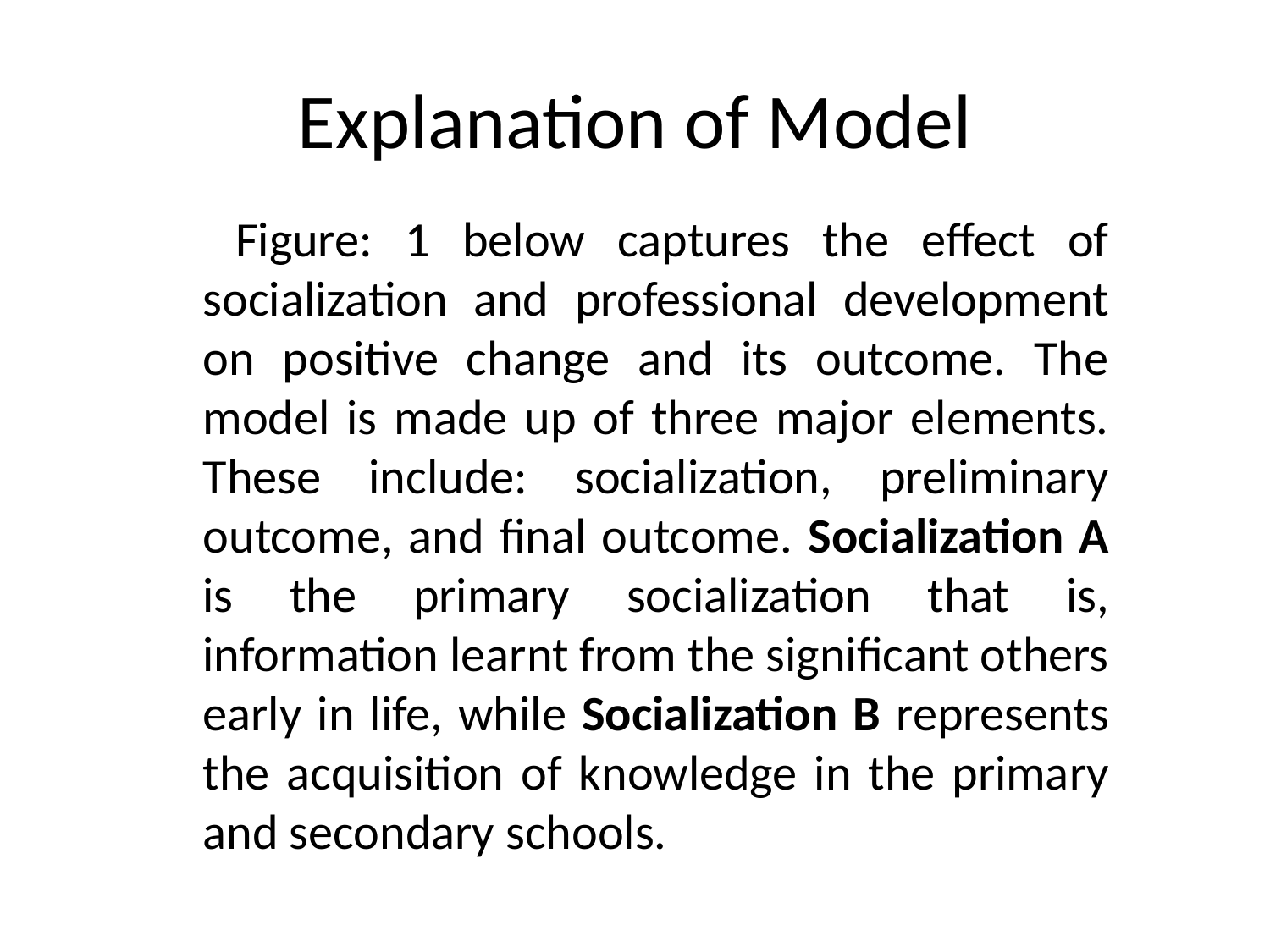

# Explanation of Model
 Figure: 1 below captures the effect of socialization and professional development on positive change and its outcome. The model is made up of three major elements. These include: socialization, preliminary outcome, and final outcome. Socialization A is the primary socialization that is, information learnt from the significant others early in life, while Socialization B represents the acquisition of knowledge in the primary and secondary schools.